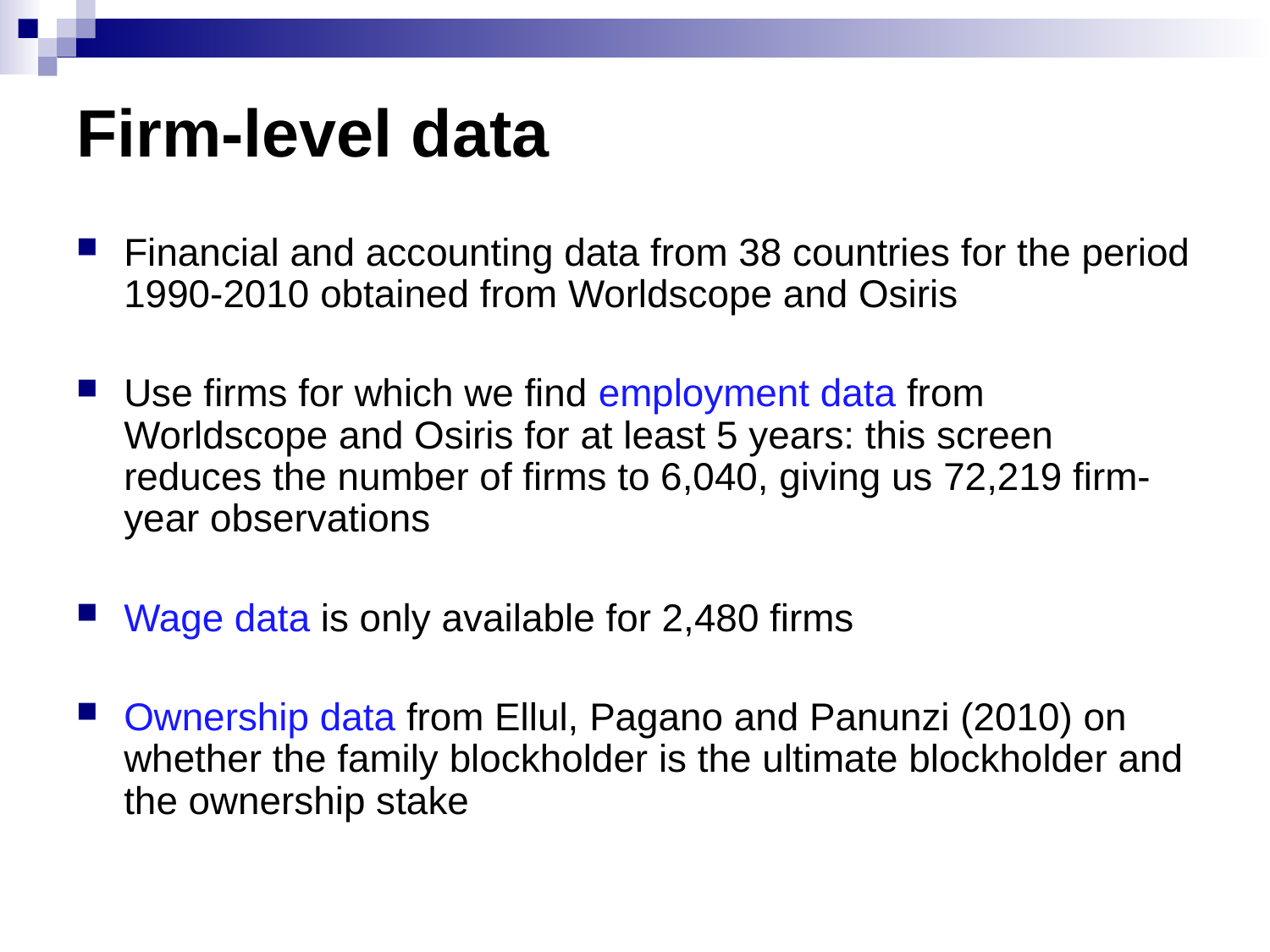

# Firm-level data
Financial and accounting data from 38 countries for the period 1990-2010 obtained from Worldscope and Osiris

Use firms for which we find employment data from Worldscope and Osiris for at least 5 years: this screen reduces the number of firms to 6,040, giving us 72,219 firm-year observations

Wage data is only available for 2,480 firms

Ownership data from Ellul, Pagano and Panunzi (2010) on whether the family blockholder is the ultimate blockholder and the ownership stake